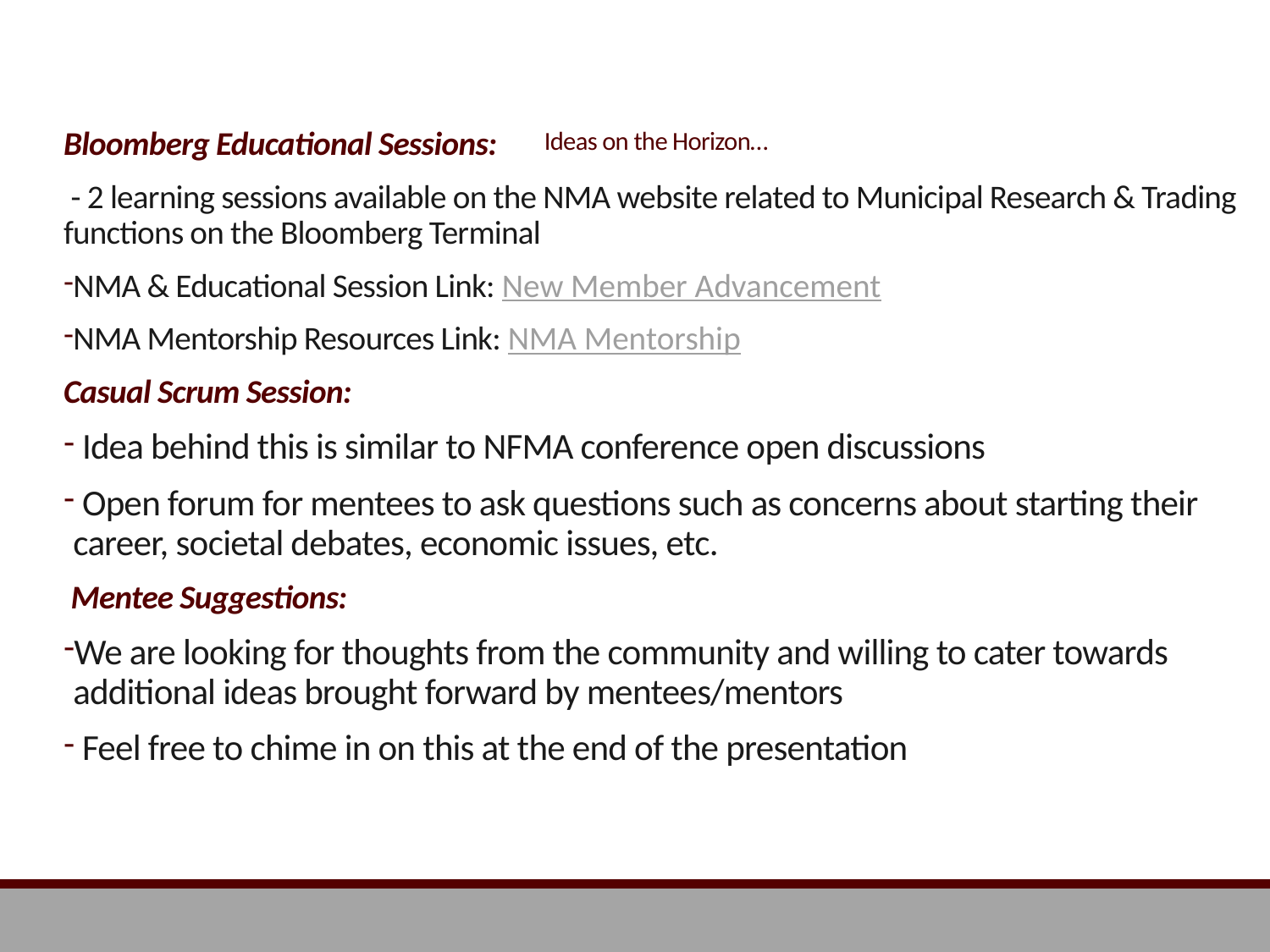

# Ideas on the Horizon…
Bloomberg Educational Sessions:
 - 2 learning sessions available on the NMA website related to Municipal Research & Trading functions on the Bloomberg Terminal
NMA & Educational Session Link: New Member Advancement
NMA Mentorship Resources Link: NMA Mentorship
Casual Scrum Session:
 Idea behind this is similar to NFMA conference open discussions
 Open forum for mentees to ask questions such as concerns about starting their career, societal debates, economic issues, etc.
 Mentee Suggestions:
We are looking for thoughts from the community and willing to cater towards additional ideas brought forward by mentees/mentors
 Feel free to chime in on this at the end of the presentation